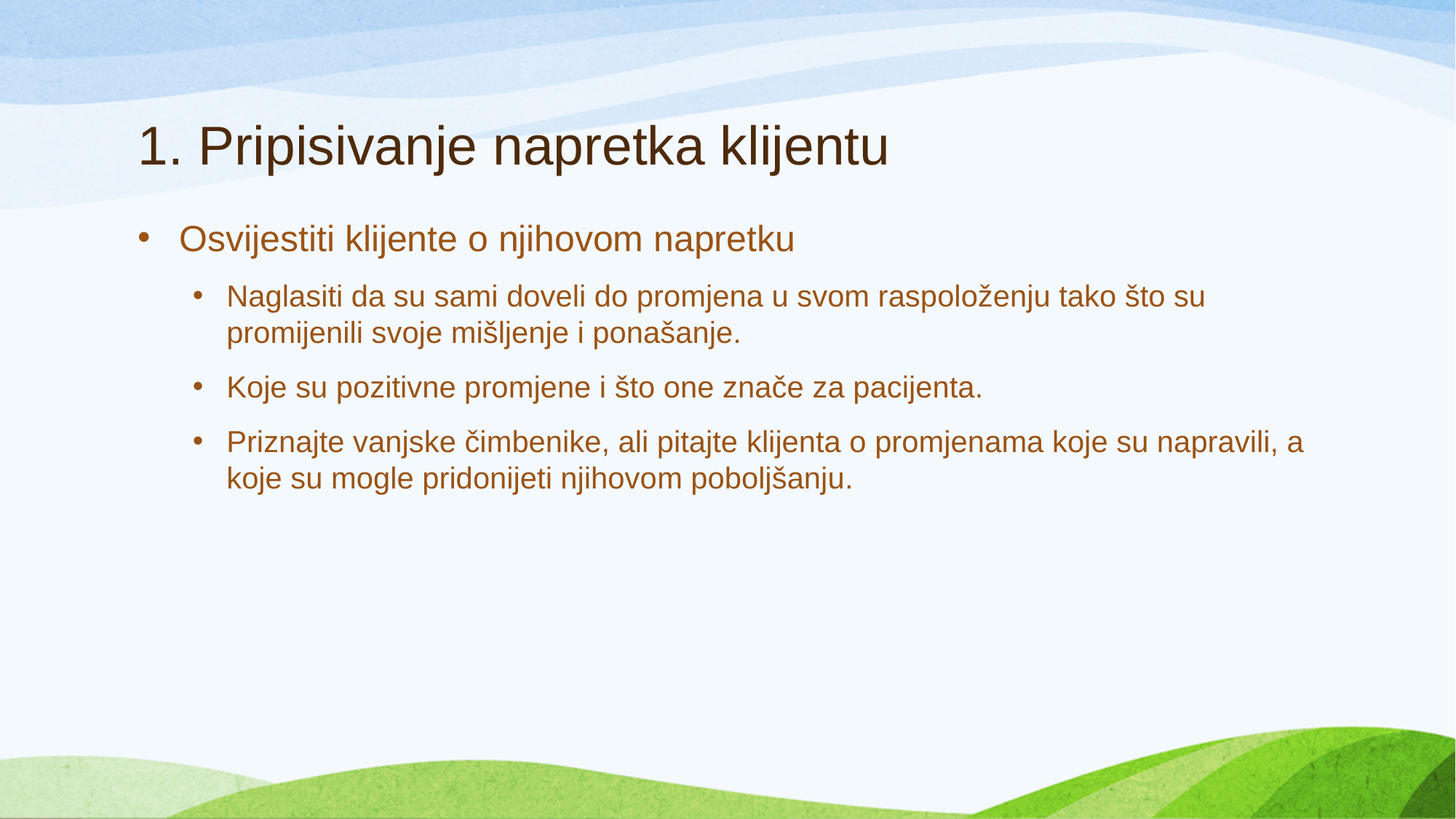

# 1. Pripisivanje napretka klijentu
Osvijestiti klijente o njihovom napretku
Naglasiti da su sami doveli do promjena u svom raspoloženju tako što su promijenili svoje mišljenje i ponašanje.
Koje su pozitivne promjene i što one znače za pacijenta.
Priznajte vanjske čimbenike, ali pitajte klijenta o promjenama koje su napravili, a koje su mogle pridonijeti njihovom poboljšanju.